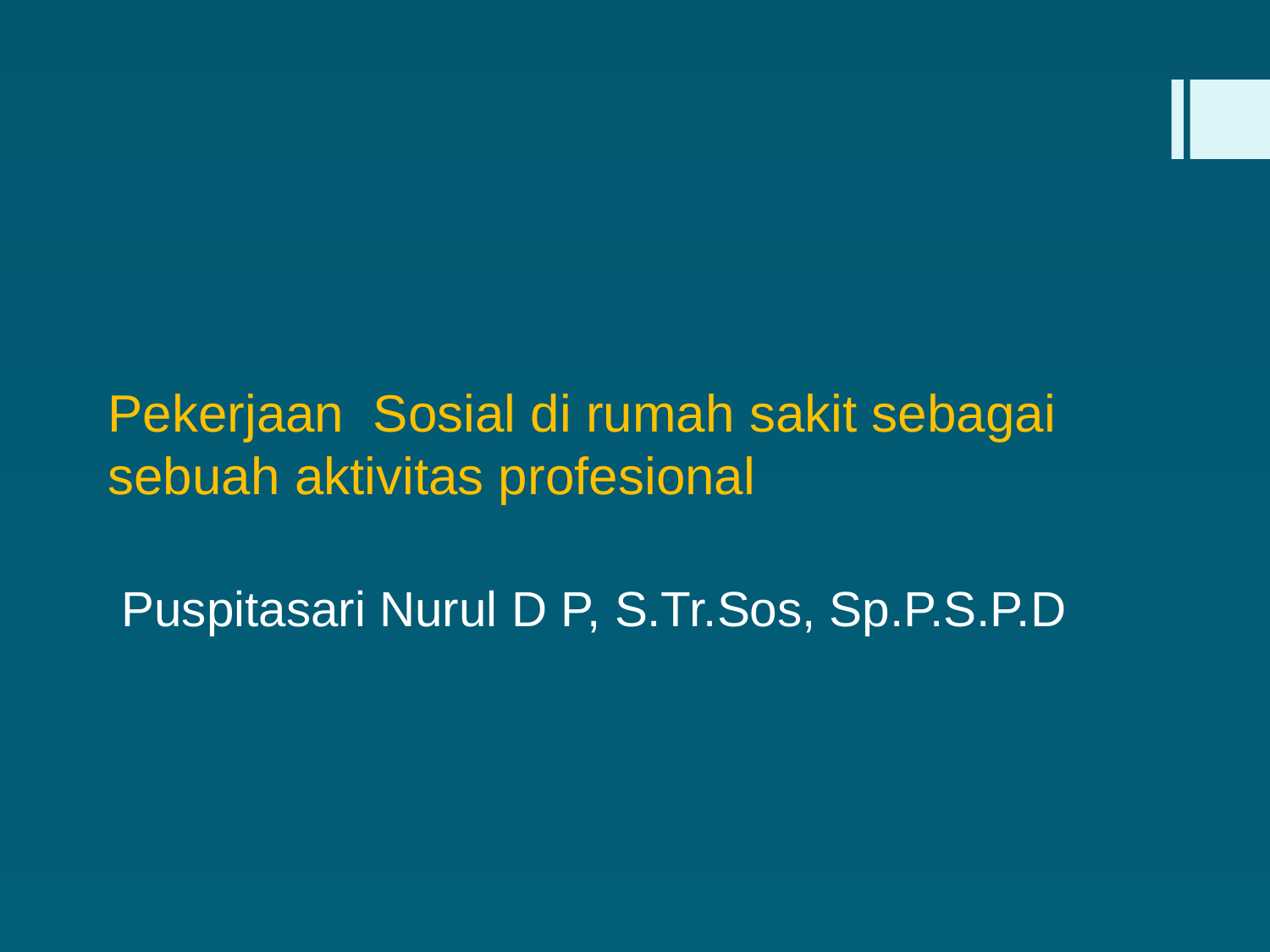

# Pekerjaan  Sosial di rumah sakit sebagai sebuah aktivitas profesional
 Puspitasari Nurul D P, S.Tr.Sos, Sp.P.S.P.D